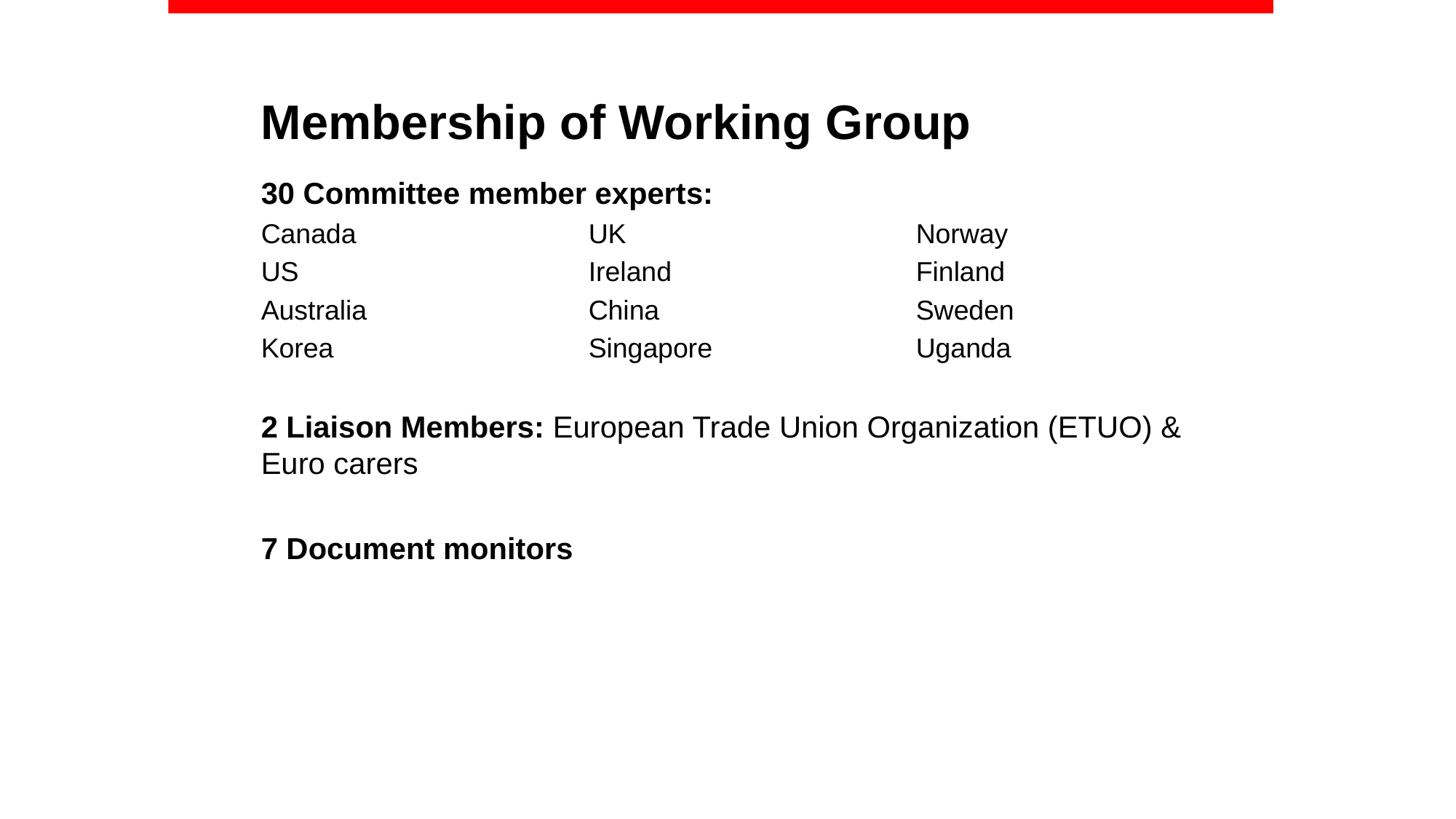

# Membership of Working Group
30 Committee member experts:
Canada 			UK 			Norway
US			Ireland 			Finland
Australia 		China 			Sweden
Korea 			Singapore		Uganda

2 Liaison Members: European Trade Union Organization (ETUO) & Euro carers

7 Document monitors